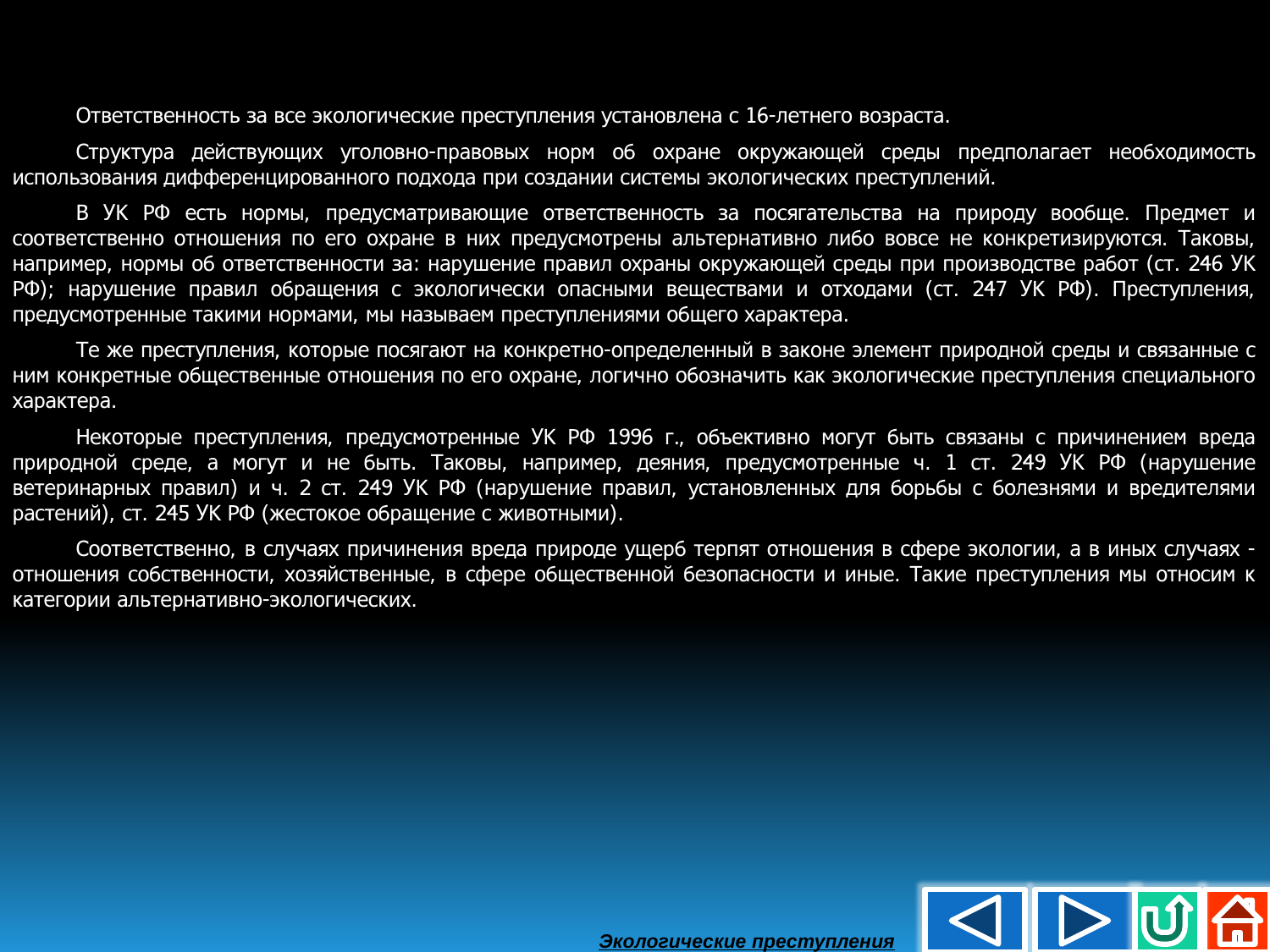

Ответственность за все экологические преступления установлена с 16-летнего возраста.
Структура действующих уголовно-правовых норм об охране окружающей среды предполагает необходимость использования дифференцированного подхода при создании системы экологических преступлений.
В УК РФ есть нормы, предусматривающие ответственность за посягательства на природу вообще. Предмет и соответственно отношения по его охране в них предусмотрены альтернативно либо вовсе не конкретизируются. Таковы, например, нормы об ответственности за: нарушение правил охраны окружающей среды при производстве работ (ст. 246 УК РФ); нарушение правил обращения с экологически опасными веществами и отходами (ст. 247 УК РФ). Преступления, предусмотренные такими нормами, мы называем преступлениями общего характера.
Те же преступления, которые посягают на конкретно-определенный в законе элемент природной среды и связанные с ним конкретные общественные отношения по его охране, логично обозначить как экологические преступления специального характера.
Некоторые преступления, предусмотренные УК РФ 1996 г., объективно могут быть связаны с причинением вреда природной среде, а могут и не быть. Таковы, например, деяния, предусмотренные ч. 1 ст. 249 УК РФ (нарушение ветеринарных правил) и ч. 2 ст. 249 УК РФ (нарушение правил, установленных для борьбы с болезнями и вредителями растений), ст. 245 УК РФ (жестокое обращение с животными).
Соответственно, в случаях причинения вреда природе ущерб терпят отношения в сфере экологии, а в иных случаях - отношения собственности, хозяйственные, в сфере общественной безопасности и иные. Такие преступления мы относим к категории альтернативно-экологических.

Экологические преступления